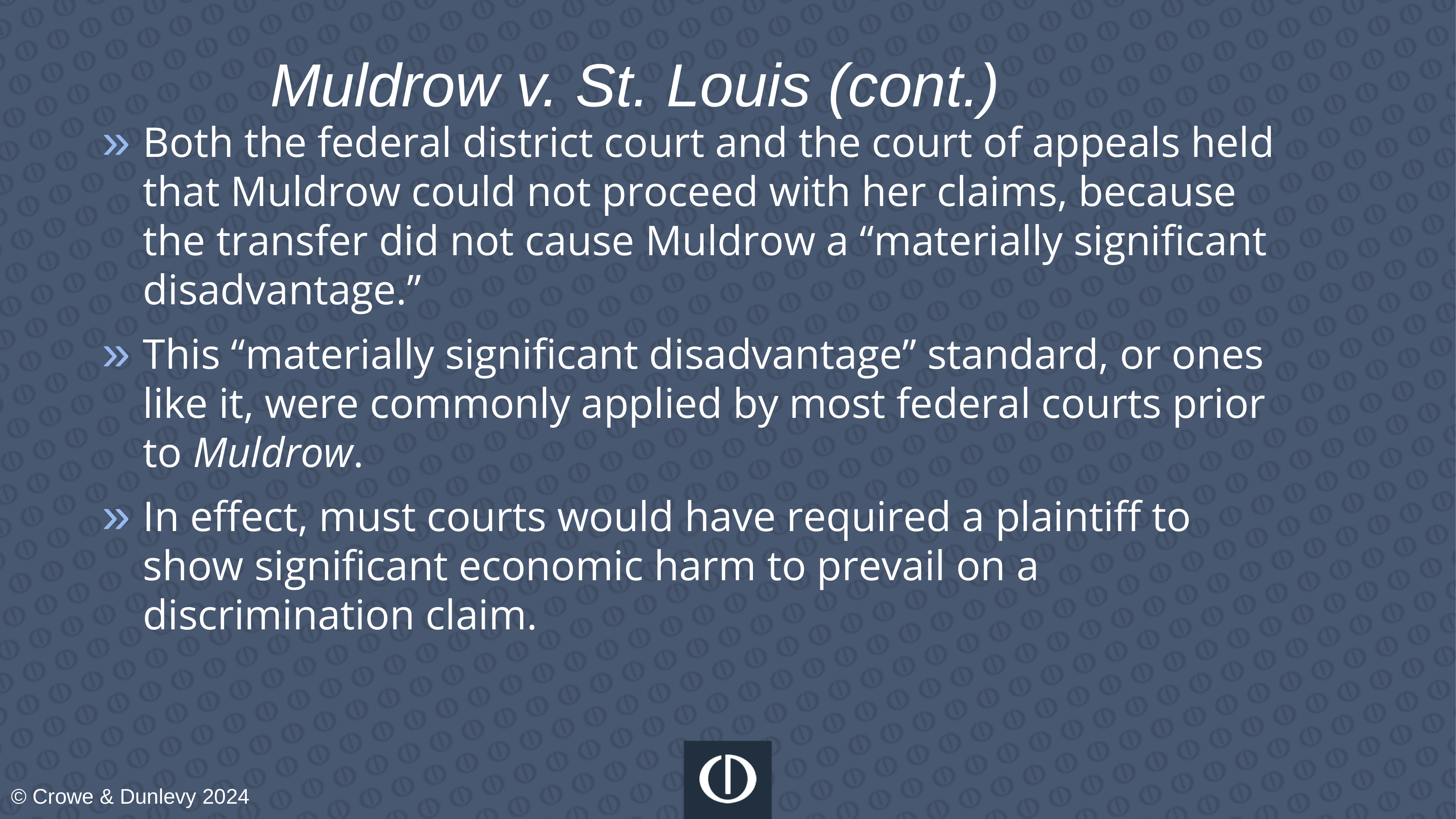

Muldrow v. St. Louis (cont.)
Both the federal district court and the court of appeals held that Muldrow could not proceed with her claims, because the transfer did not cause Muldrow a “materially significant disadvantage.”
This “materially significant disadvantage” standard, or ones like it, were commonly applied by most federal courts prior to Muldrow.
In effect, must courts would have required a plaintiff to show significant economic harm to prevail on a discrimination claim.
© Crowe & Dunlevy 2024